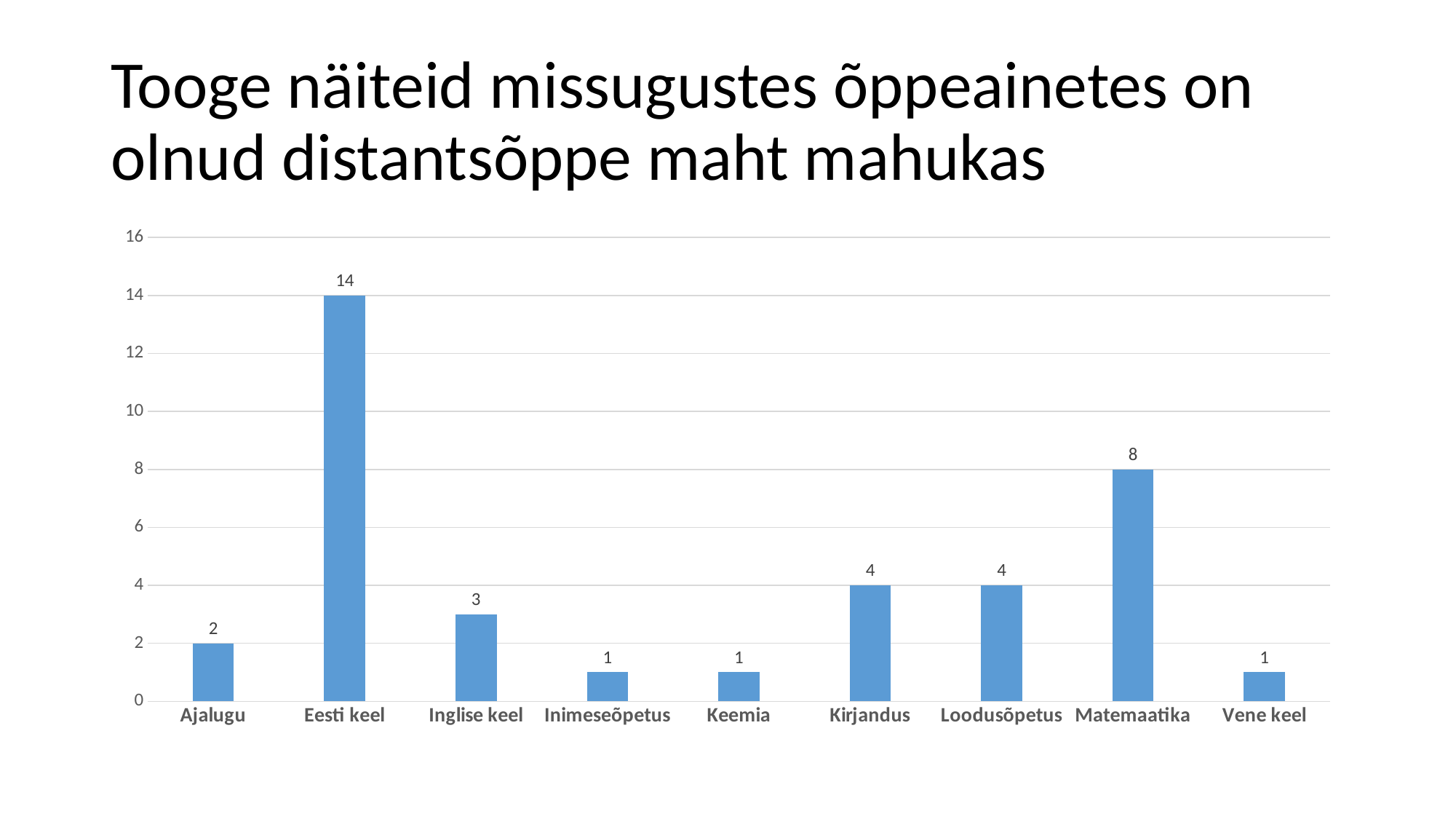

# Tooge näiteid missugustes õppeainetes on olnud distantsõppe maht mahukas

### Chart

| Category | Sari 2 |
|---|---|
| Ajalugu | 2.0 |
| Eesti keel | 14.0 |
| Inglise keel | 3.0 |
| Inimeseõpetus | 1.0 |
| Keemia | 1.0 |
| Kirjandus | 4.0 |
| Loodusõpetus | 4.0 |
| Matemaatika | 8.0 |
| Vene keel | 1.0 |